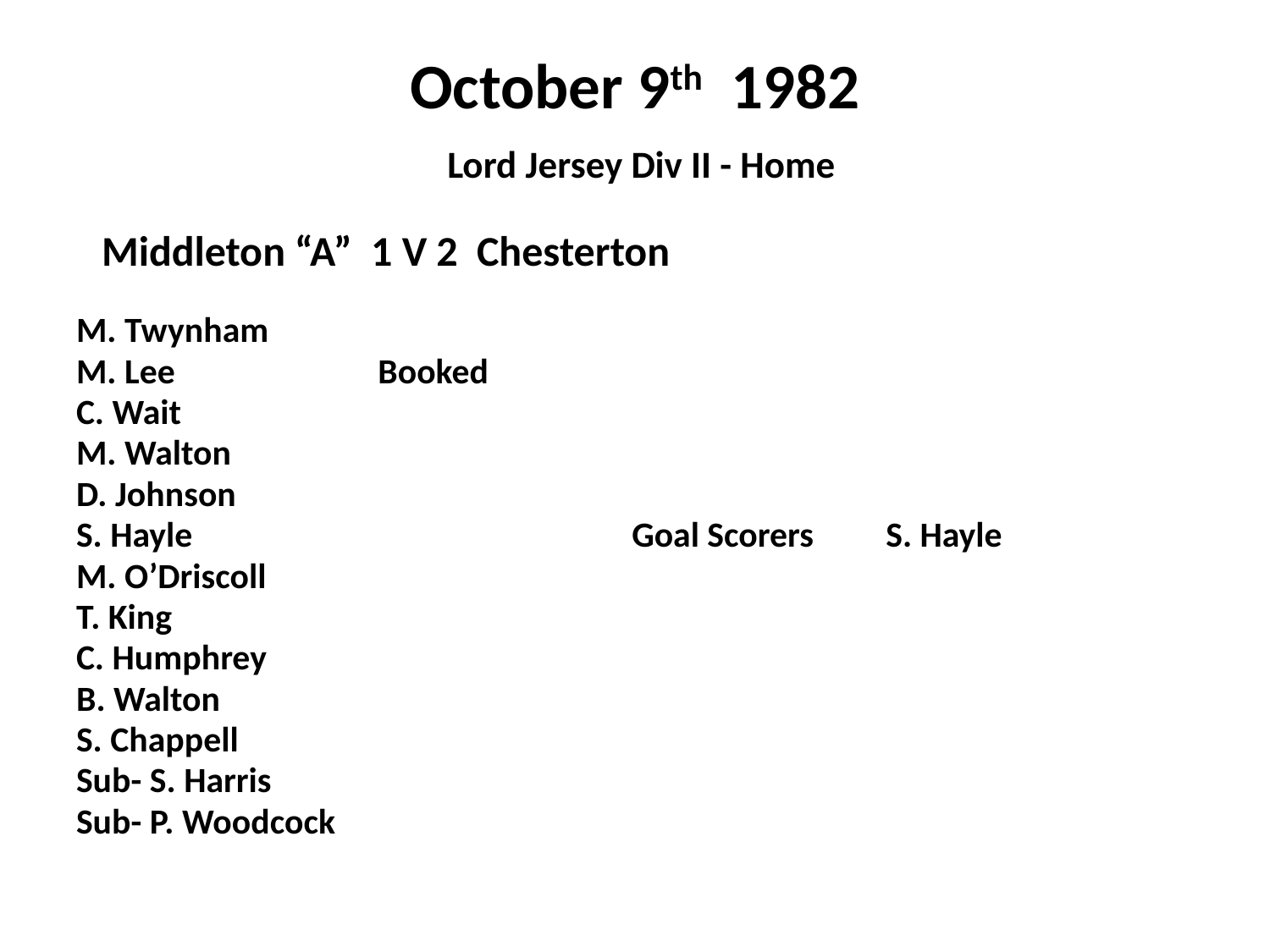

# October 9th  1982 Lord Jersey Div II - Home
 Middleton “A”  1 V 2  Chesterton

M. Twynham
M. Lee		Booked
C. Wait
M. Walton
D. Johnson
S. Hayle				Goal Scorers	S. Hayle
M. O’Driscoll
T. King
C. Humphrey
B. Walton
S. Chappell
Sub- S. Harris
Sub- P. Woodcock